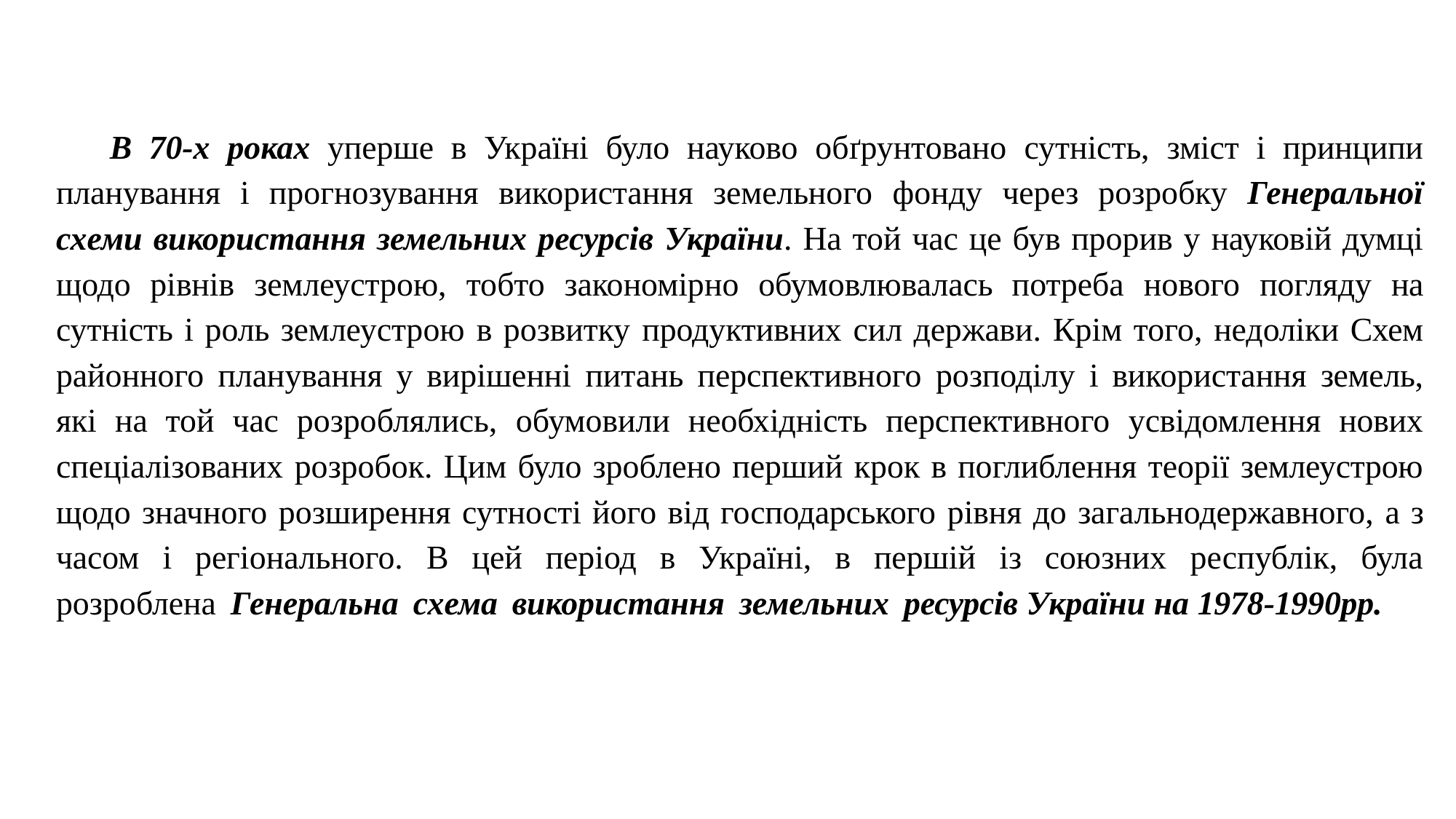

В 70-х роках уперше в Україні було науково обґрунтовано сутність, зміст і принципи планування  і  прогнозування  використання  земельного  фонду  через  розробку  Генеральної схеми використання земельних ресурсів України. На той час це був прорив у науковій думці щодо  рівнів  землеустрою,  тобто  закономірно  обумовлювалась  потреба  нового  погляду  на сутність і роль землеустрою в розвитку продуктивних сил держави. Крім того, недоліки Схем районного планування у вирішенні питань перспективного розподілу і використання земель, які на той час розроблялись, обумовили необхідність перспективного усвідомлення нових спеціалізованих розробок. Цим було зроблено перший крок в поглиблення теорії землеустрою щодо значного розширення сутності його від господарського рівня до загальнодержавного, а з часом і регіонального. В цей період в Україні, в першій із союзних республік, була розроблена Генеральна схема використання земельних ресурсів України на 1978-1990рр.